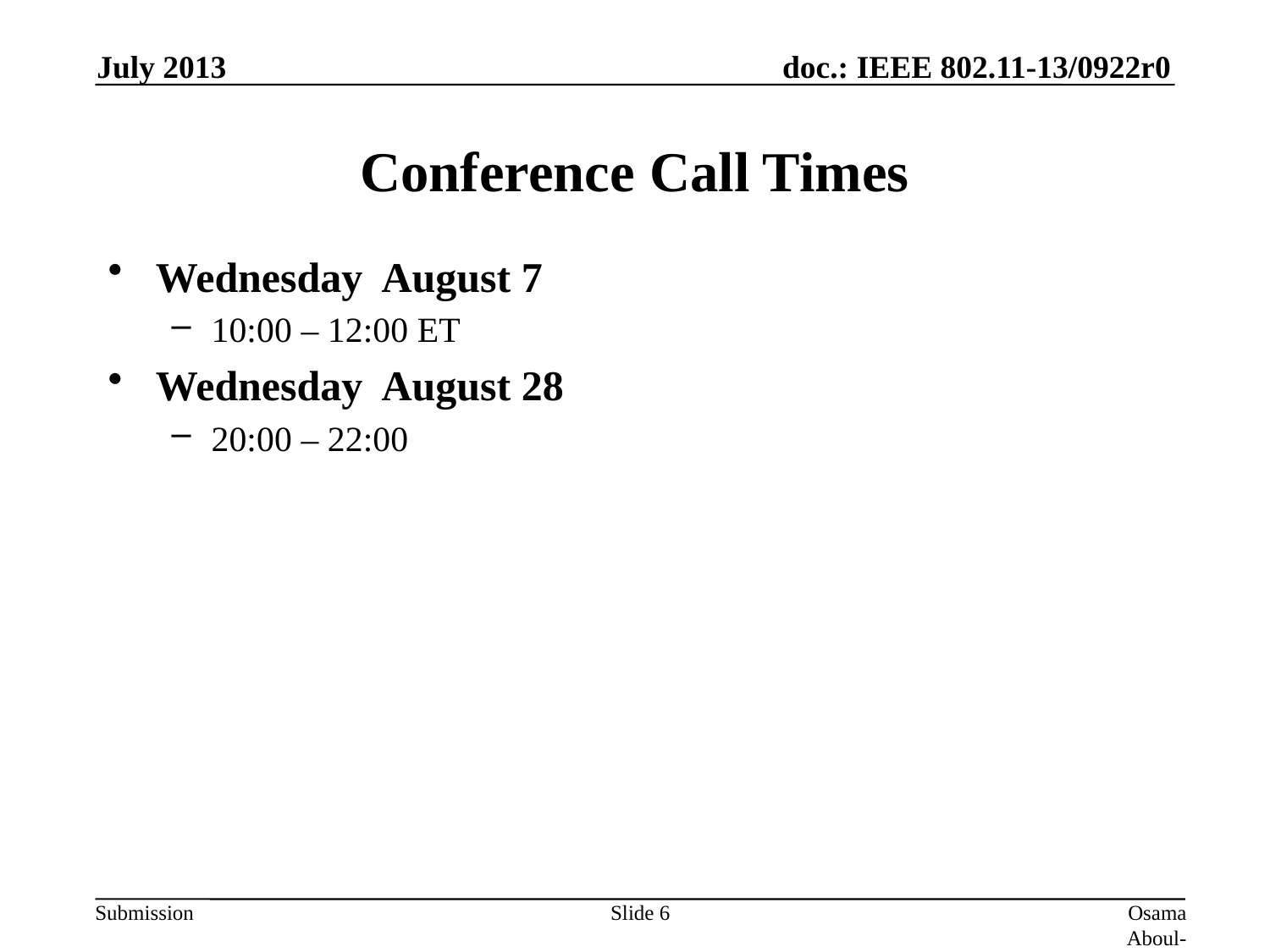

July 2013
# Conference Call Times
Wednesday  August 7
10:00 – 12:00 ET
Wednesday  August 28
20:00 – 22:00
Slide 6
Osama Aboul-Magd (Huawei Technologies)